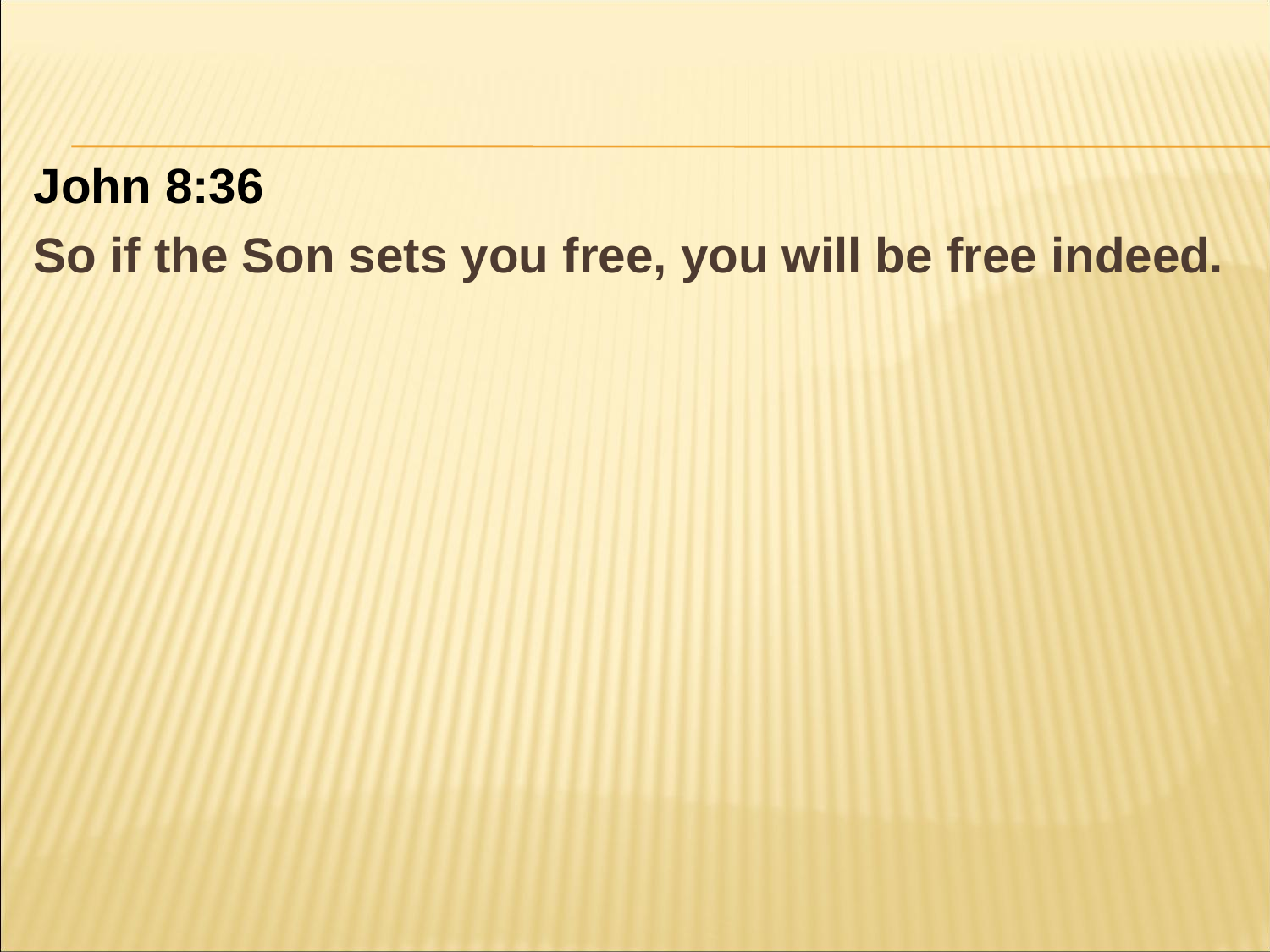

#
John 8:36
So if the Son sets you free, you will be free indeed.